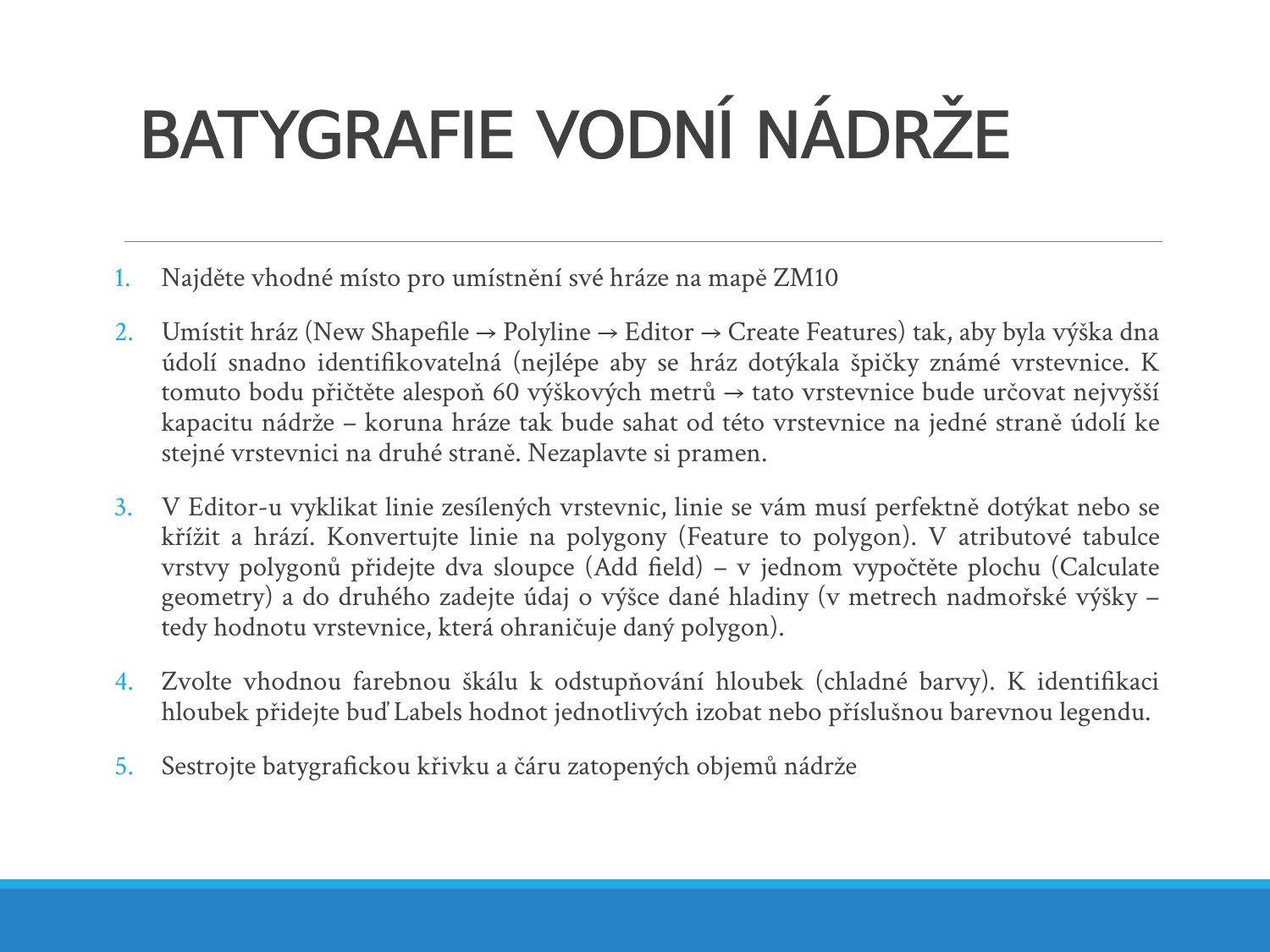

# Batygrafie vodní nádrže
Najděte vhodné místo pro umístnění své hráze na mapě ZM10
Umístit hráz (New Shapefile → Polyline → Editor → Create Features) tak, aby byla výška dna údolí snadno identifikovatelná (nejlépe aby se hráz dotýkala špičky známé vrstevnice. K tomuto bodu přičtěte alespoň 60 výškových metrů → tato vrstevnice bude určovat nejvyšší kapacitu nádrže – koruna hráze tak bude sahat od této vrstevnice na jedné straně údolí ke stejné vrstevnici na druhé straně. Nezaplavte si pramen.
V Editor-u vyklikat linie zesílených vrstevnic, linie se vám musí perfektně dotýkat nebo se křížit a hrází. Konvertujte linie na polygony (Feature to polygon). V atributové tabulce vrstvy polygonů přidejte dva sloupce (Add field) – v jednom vypočtěte plochu (Calculate geometry) a do druhého zadejte údaj o výšce dané hladiny (v metrech nadmořské výšky – tedy hodnotu vrstevnice, která ohraničuje daný polygon).
Zvolte vhodnou farebnou škálu k odstupňování hloubek (chladné barvy). K identifikaci hloubek přidejte buď Labels hodnot jednotlivých izobat nebo příslušnou barevnou legendu.
Sestrojte batygrafickou křivku a čáru zatopených objemů nádrže